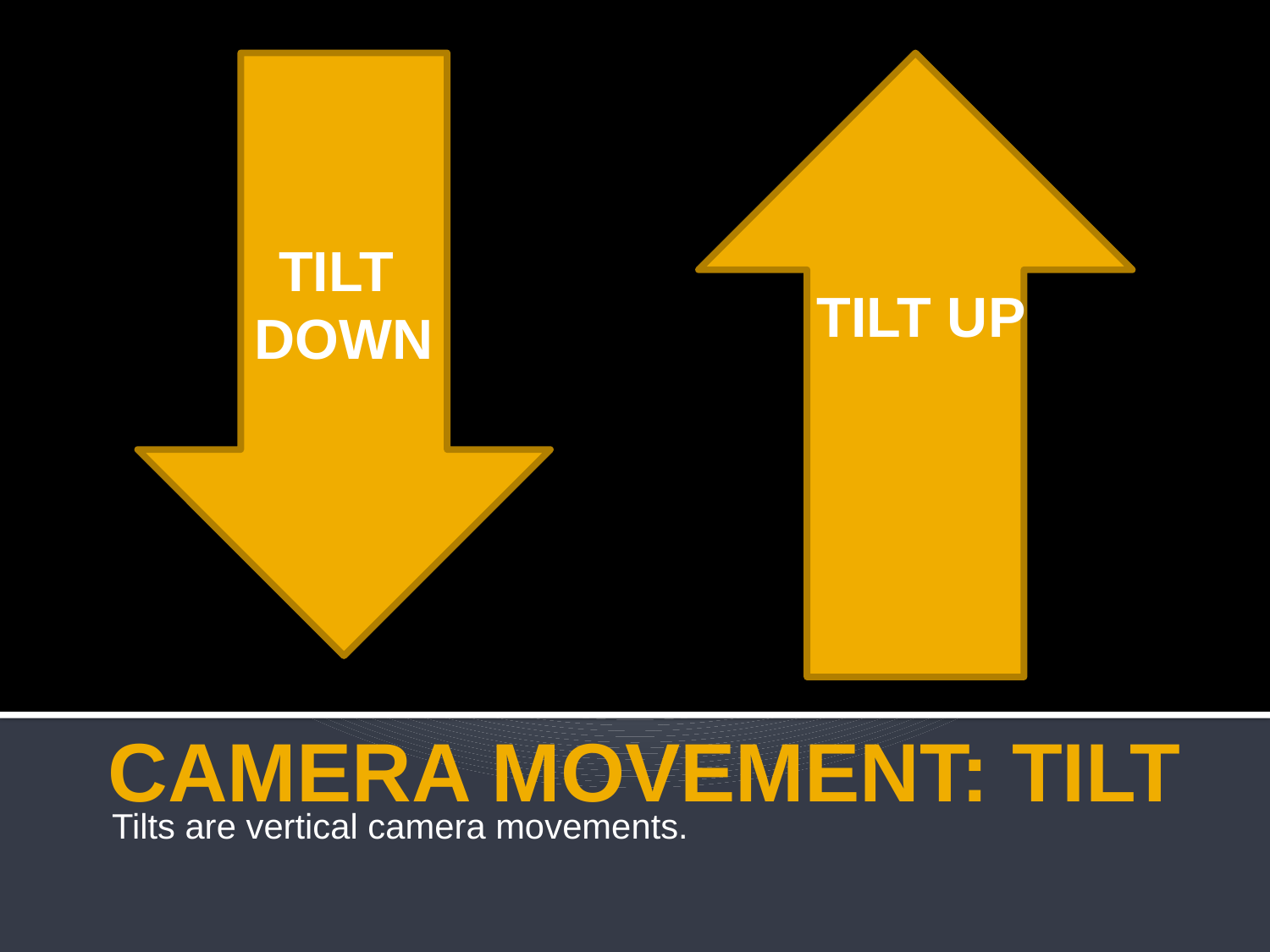

TILT
DOWN

TILT UP
Tilts are vertical camera movements.
# CAMERA MOVEMENT: TILT